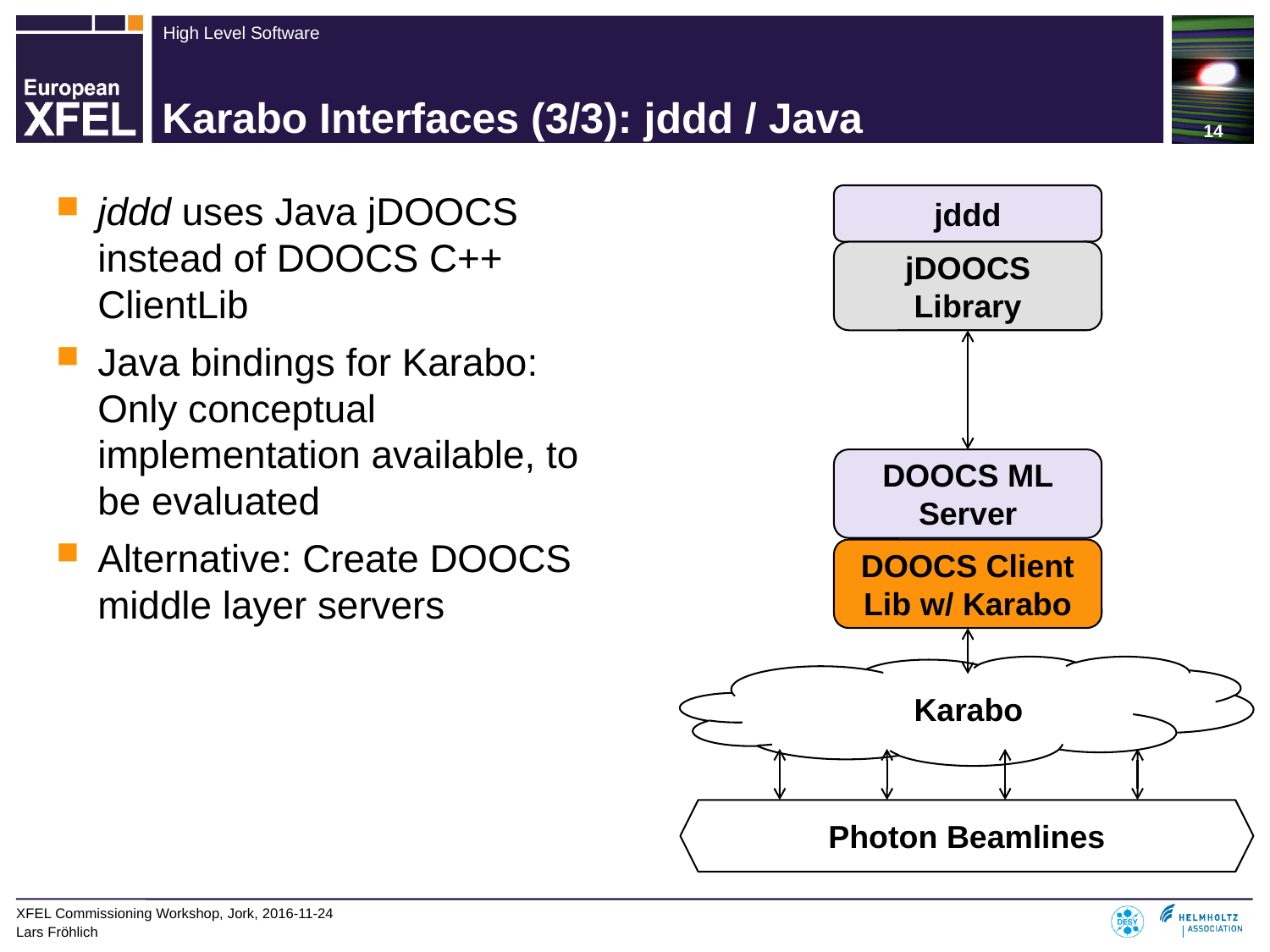

# Karabo Interfaces (3/3): jddd / Java
jddd
jddd uses Java jDOOCS instead of DOOCS C++ ClientLib
Java bindings for Karabo:
Only conceptual implementation available, to be evaluated
Alternative: Create DOOCS middle layer servers
jDOOCS Library
DOOCS ML Server
DOOCS Client Lib w/ Karabo
     Karabo
Photon Beamlines